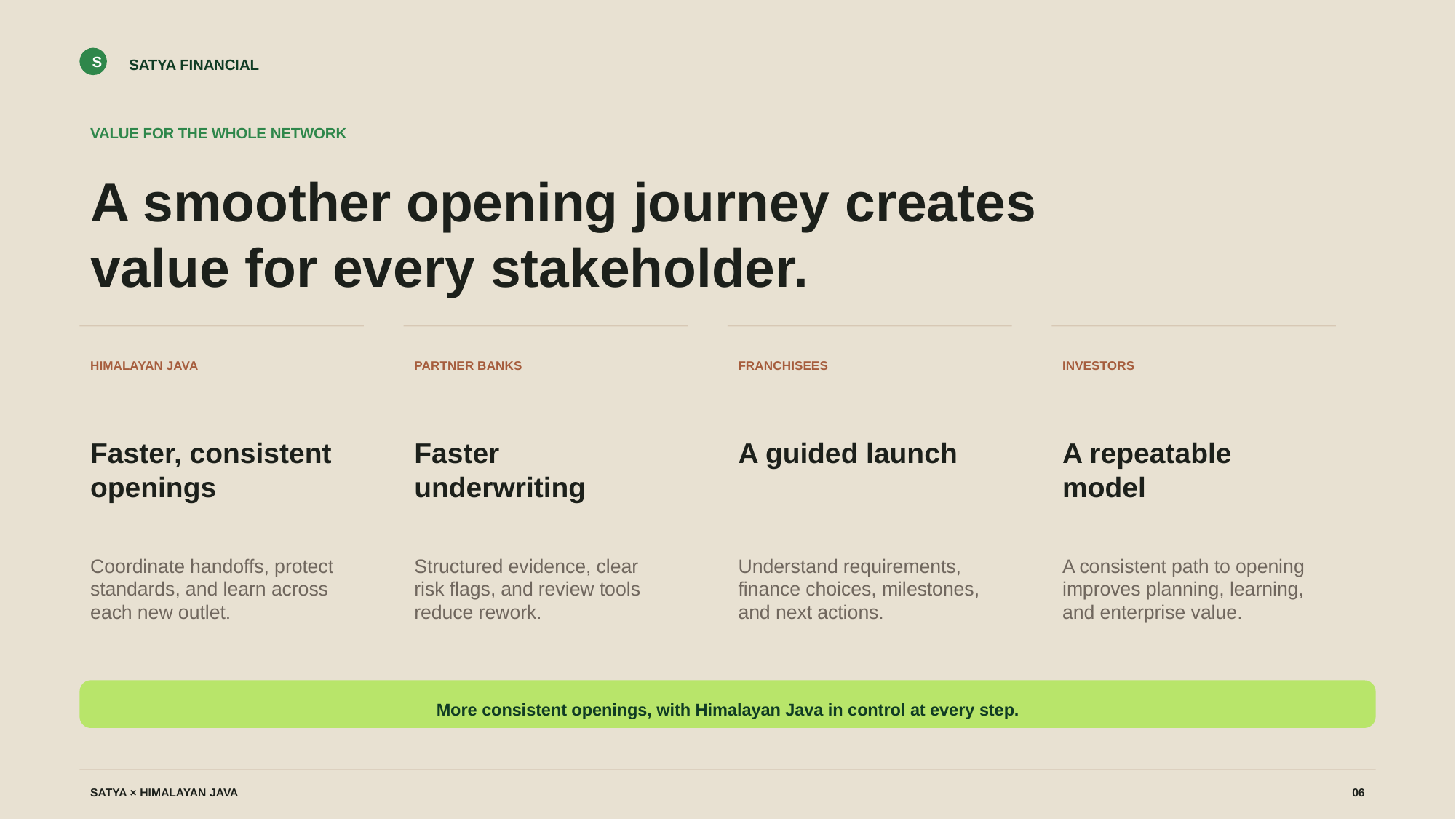

S
SATYA FINANCIAL
VALUE FOR THE WHOLE NETWORK
A smoother opening journey creates value for every stakeholder.

HIMALAYAN JAVA
PARTNER BANKS
FRANCHISEES
INVESTORS
Faster, consistent openings
Faster underwriting
A guided launch
A repeatable model
Coordinate handoffs, protect standards, and learn across each new outlet.
Structured evidence, clear risk flags, and review tools reduce rework.
Understand requirements, finance choices, milestones, and next actions.
A consistent path to opening improves planning, learning, and enterprise value.

More consistent openings, with Himalayan Java in control at every step.

SATYA × HIMALAYAN JAVA
06